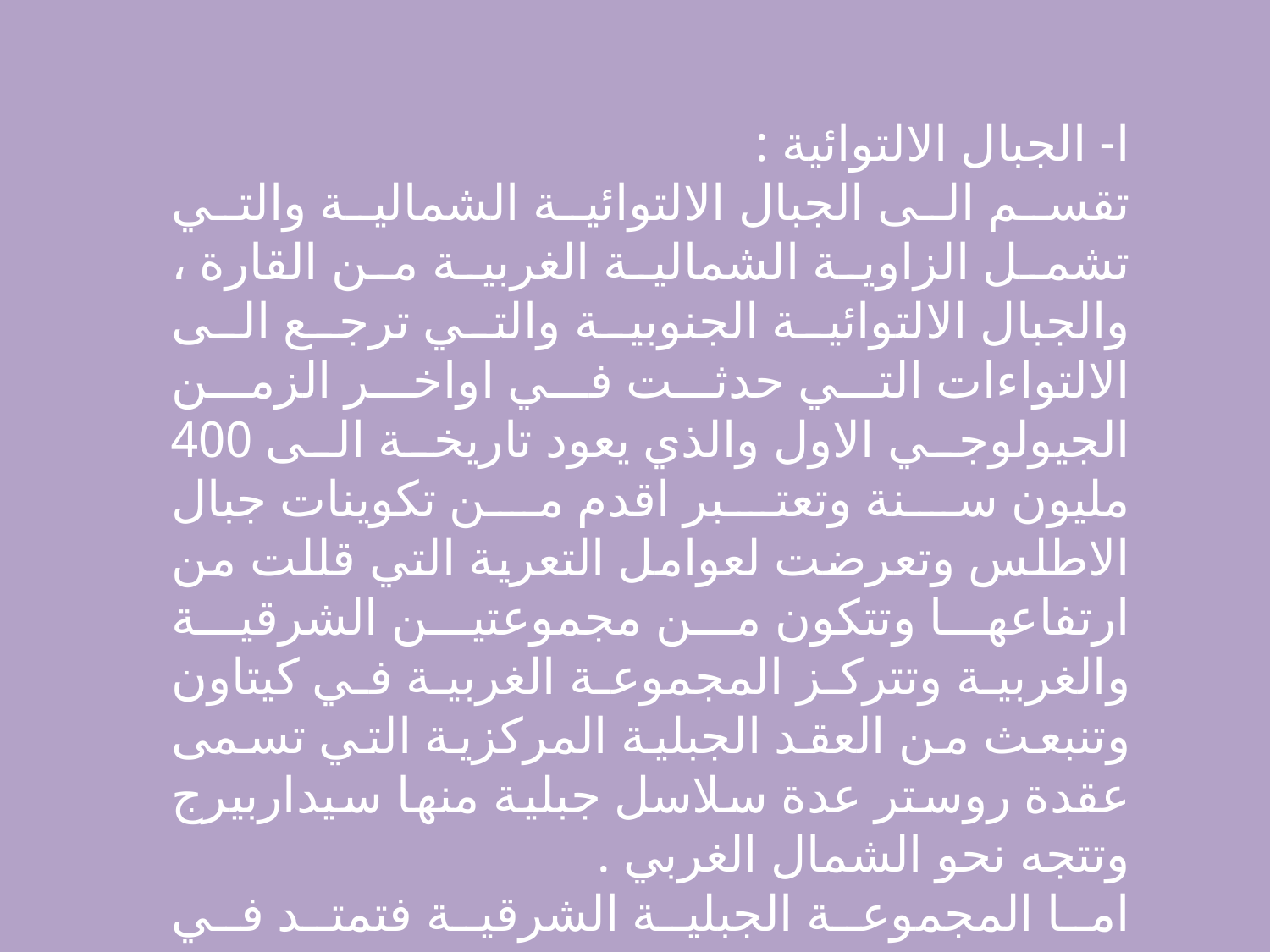

ا- الجبال الالتوائية :
تقسم الى الجبال الالتوائية الشمالية والتي تشمل الزاوية الشمالية الغربية من القارة ، والجبال الالتوائية الجنوبية والتي ترجع الى الالتواءات التي حدثت في اواخر الزمن الجيولوجي الاول والذي يعود تاريخة الى 400 مليون سنة وتعتبر اقدم من تكوينات جبال الاطلس وتعرضت لعوامل التعرية التي قللت من ارتفاعها وتتكون من مجموعتين الشرقية والغربية وتتركز المجموعة الغربية في كيتاون وتنبعث من العقد الجبلية المركزية التي تسمى عقدة روستر عدة سلاسل جبلية منها سيداربيرج وتتجه نحو الشمال الغربي .
اما المجموعة الجبلية الشرقية فتمتد في سلسلتين طويلتين من الشرق الى الغرب تتوازيان مع ساحل البحر .